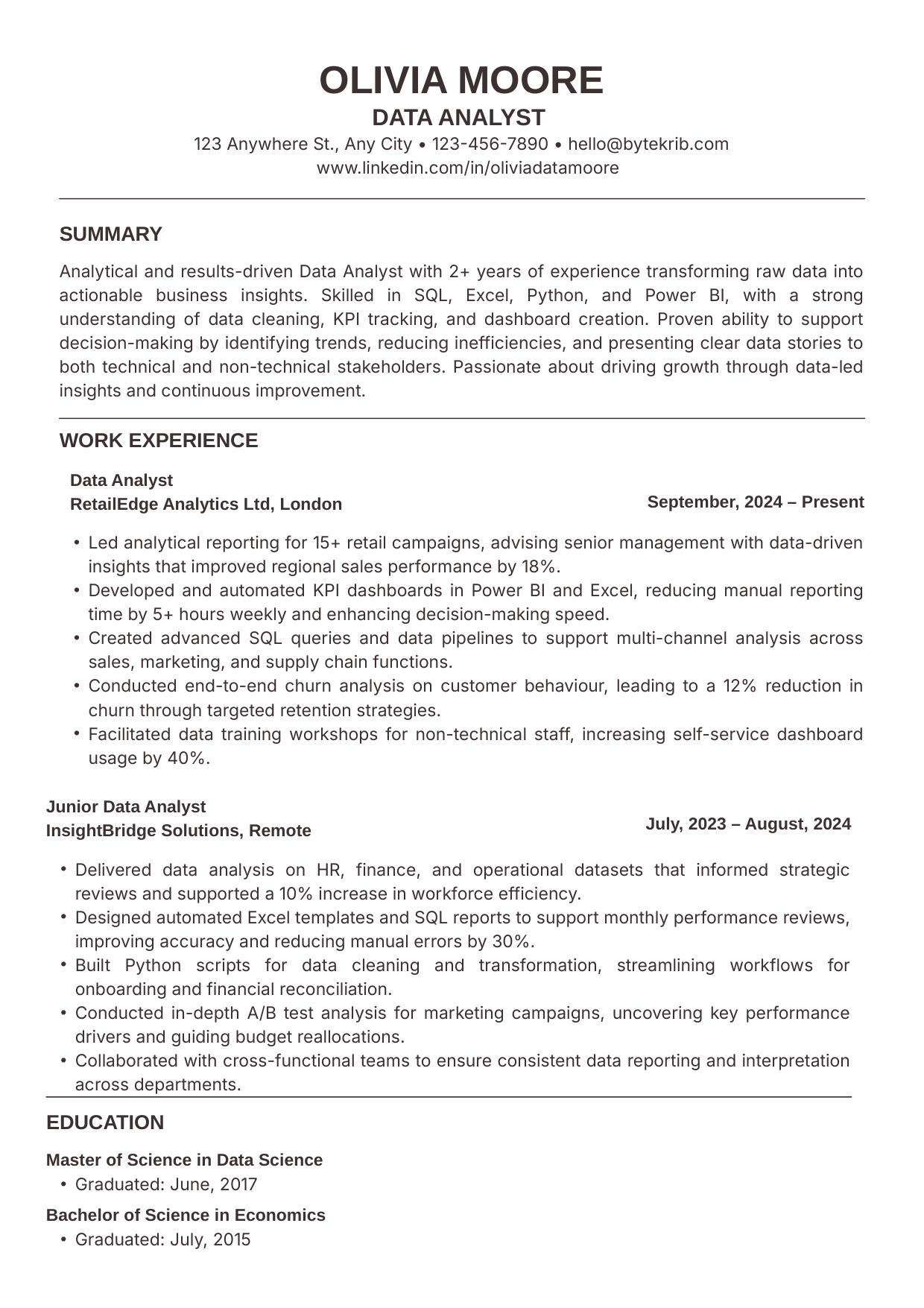

OLIVIA MOORE
DATA ANALYST
123 Anywhere St., Any City • 123-456-7890 • hello@bytekrib.com
www.linkedin.com/in/oliviadatamoore

SUMMARY
Analytical and results-driven Data Analyst with 2+ years of experience transforming raw data into actionable business insights. Skilled in SQL, Excel, Python, and Power BI, with a strong understanding of data cleaning, KPI tracking, and dashboard creation. Proven ability to support decision-making by identifying trends, reducing inefficiencies, and presenting clear data stories to both technical and non-technical stakeholders. Passionate about driving growth through data-led insights and continuous improvement.

WORK EXPERIENCE
Data Analyst
RetailEdge Analytics Ltd, London
September, 2024 – Present
Led analytical reporting for 15+ retail campaigns, advising senior management with data-driven insights that improved regional sales performance by 18%.
Developed and automated KPI dashboards in Power BI and Excel, reducing manual reporting time by 5+ hours weekly and enhancing decision-making speed.
Created advanced SQL queries and data pipelines to support multi-channel analysis across sales, marketing, and supply chain functions.
Conducted end-to-end churn analysis on customer behaviour, leading to a 12% reduction in churn through targeted retention strategies.
Facilitated data training workshops for non-technical staff, increasing self-service dashboard usage by 40%.
Junior Data Analyst
InsightBridge Solutions, Remote
July, 2023 – August, 2024
Delivered data analysis on HR, finance, and operational datasets that informed strategic reviews and supported a 10% increase in workforce efficiency.
Designed automated Excel templates and SQL reports to support monthly performance reviews, improving accuracy and reducing manual errors by 30%.
Built Python scripts for data cleaning and transformation, streamlining workflows for onboarding and financial reconciliation.
Conducted in-depth A/B test analysis for marketing campaigns, uncovering key performance drivers and guiding budget reallocations.
Collaborated with cross-functional teams to ensure consistent data reporting and interpretation across departments.

EDUCATION
Master of Science in Data Science
Graduated: June, 2017
Bachelor of Science in Economics
Graduated: July, 2015